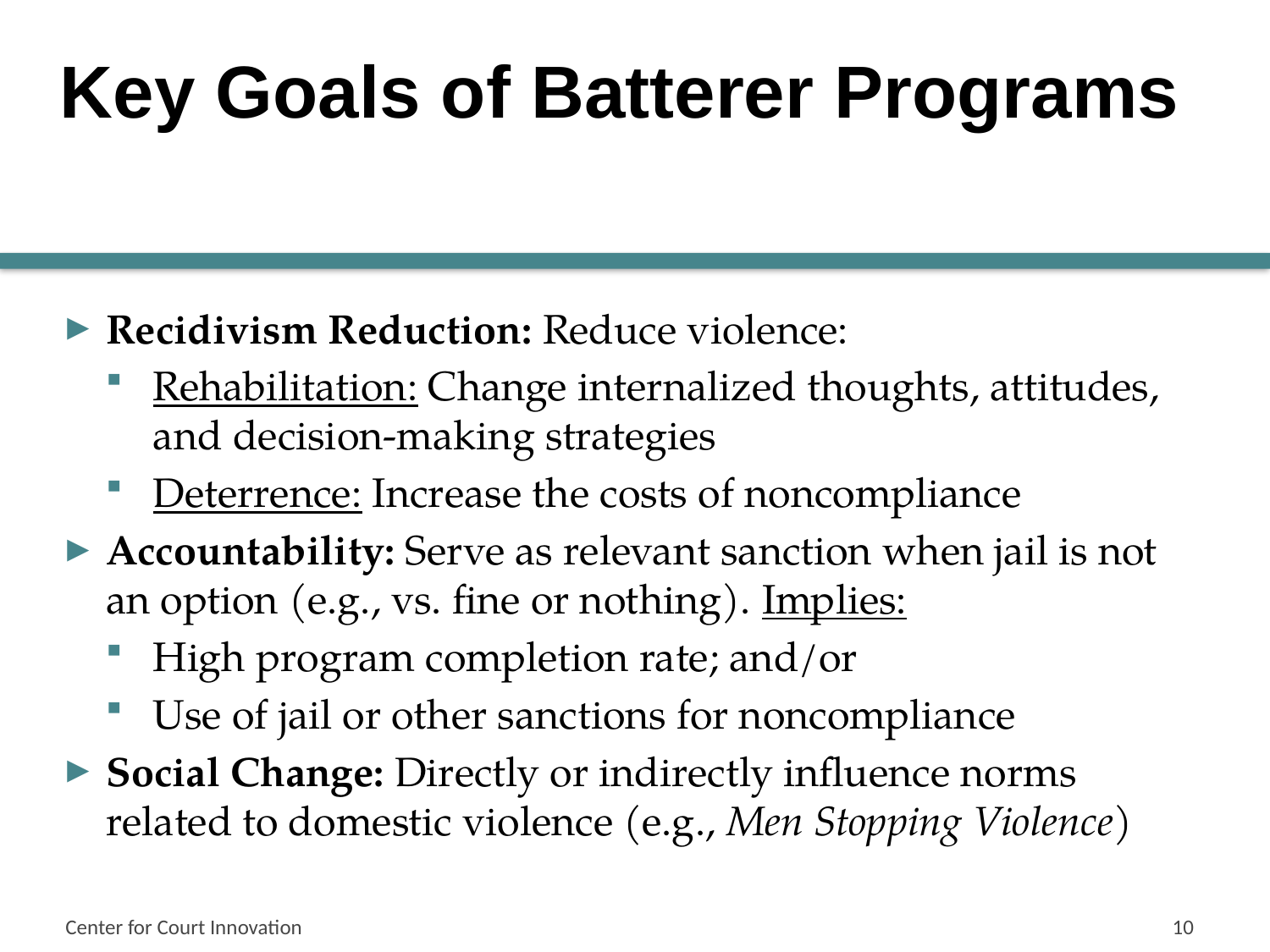

# Key Goals of Batterer Programs
Recidivism Reduction: Reduce violence:
Rehabilitation: Change internalized thoughts, attitudes, and decision-making strategies
Deterrence: Increase the costs of noncompliance
Accountability: Serve as relevant sanction when jail is not an option (e.g., vs. fine or nothing). Implies:
High program completion rate; and/or
Use of jail or other sanctions for noncompliance
Social Change: Directly or indirectly influence norms related to domestic violence (e.g., Men Stopping Violence)

Center for Court Innovation
10